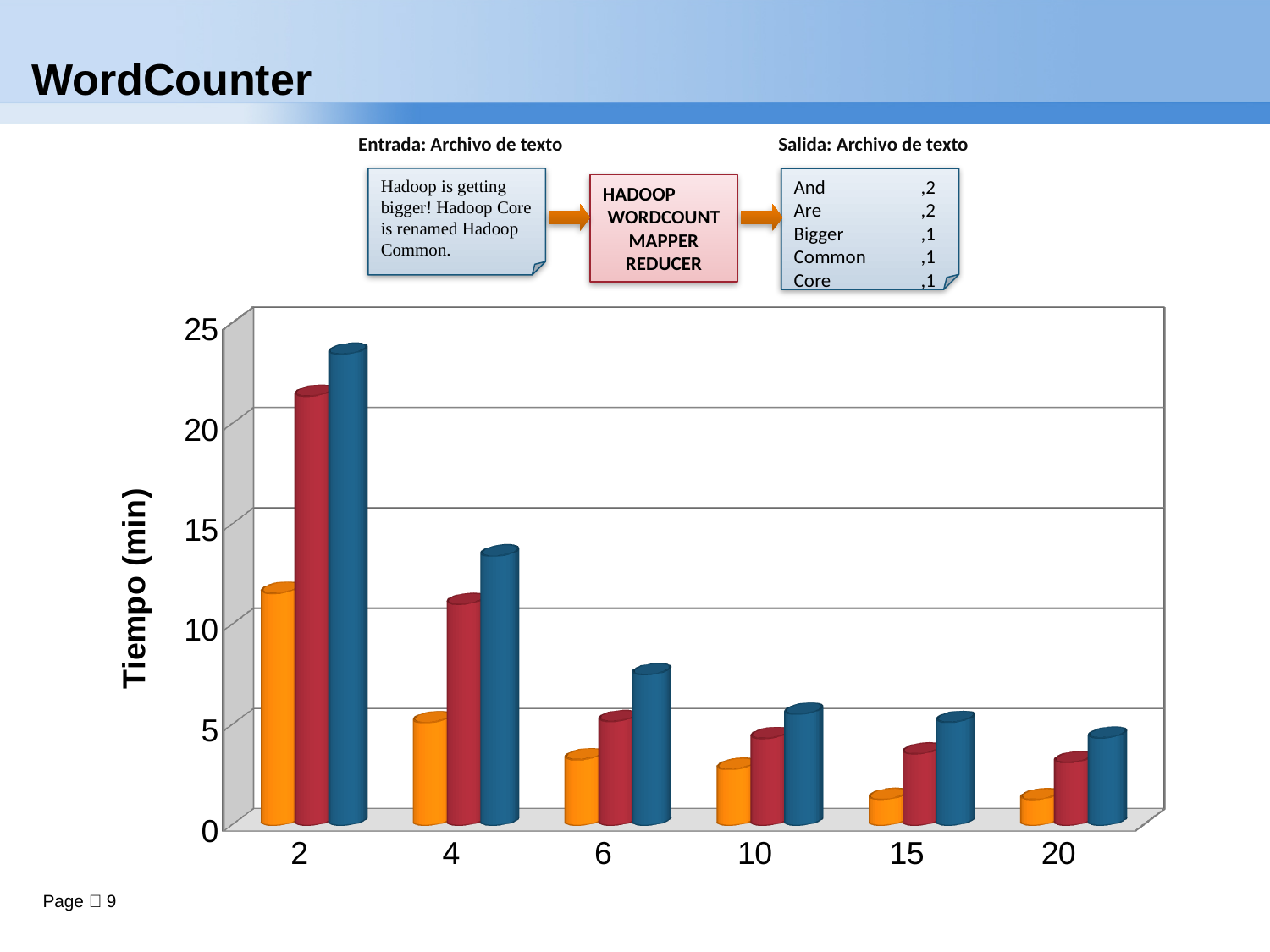

# WordCounter
Entrada: Archivo de texto
Salida: Archivo de texto
Hadoop is getting bigger! Hadoop Core is renamed Hadoop Common.
And	,2
Are	,2
Bigger	,1
Common	,1
Core	,1
HADOOP
WORDCOUNT
MAPPER
REDUCER

[unsupported chart]